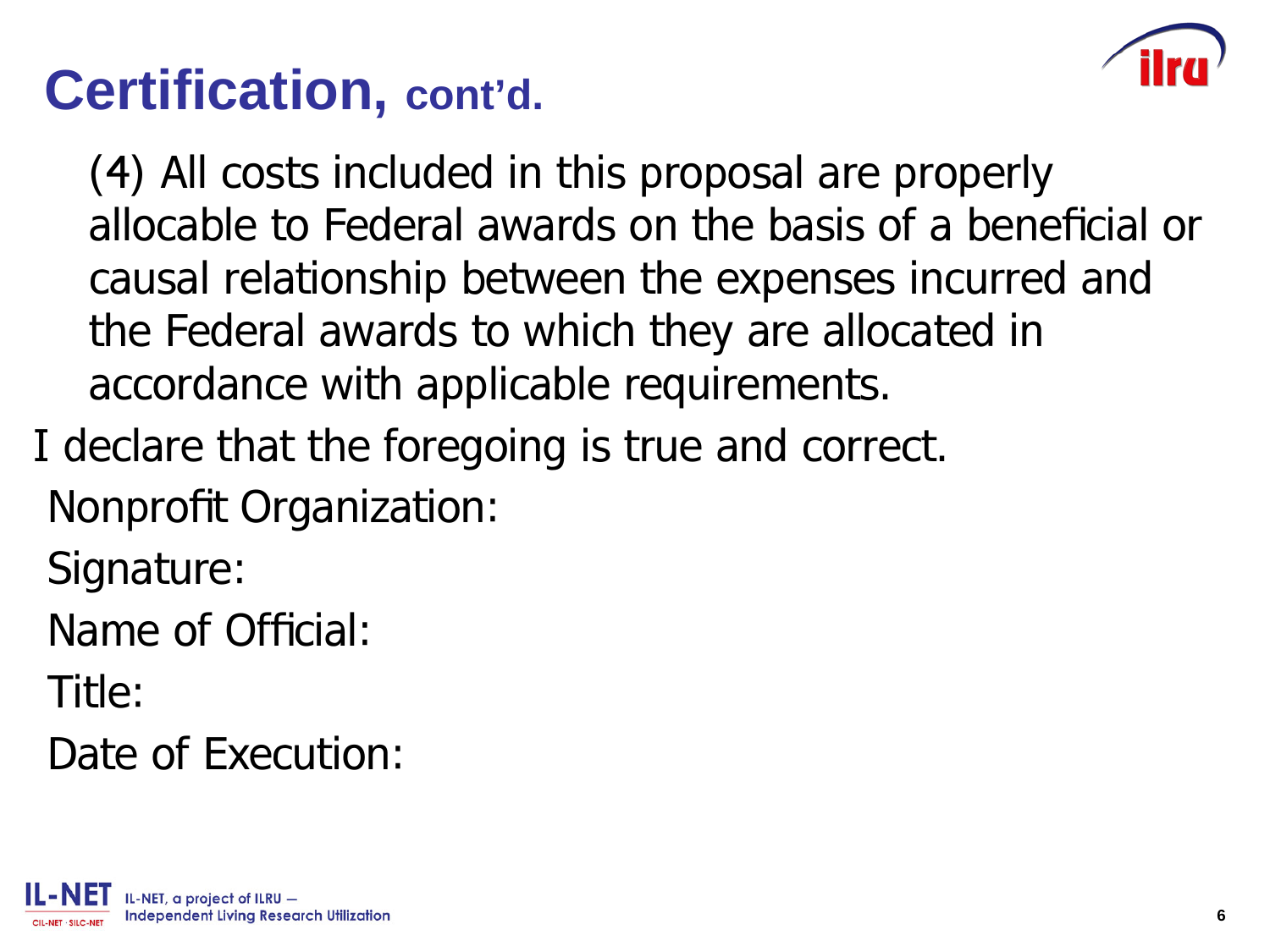

# Certification, cont’d.
(4) All costs included in this proposal are properly allocable to Federal awards on the basis of a beneficial or causal relationship between the expenses incurred and the Federal awards to which they are allocated in accordance with applicable requirements.
I declare that the foregoing is true and correct.
 Nonprofit Organization:
 Signature:
 Name of Official:
 Title:
 Date of Execution: